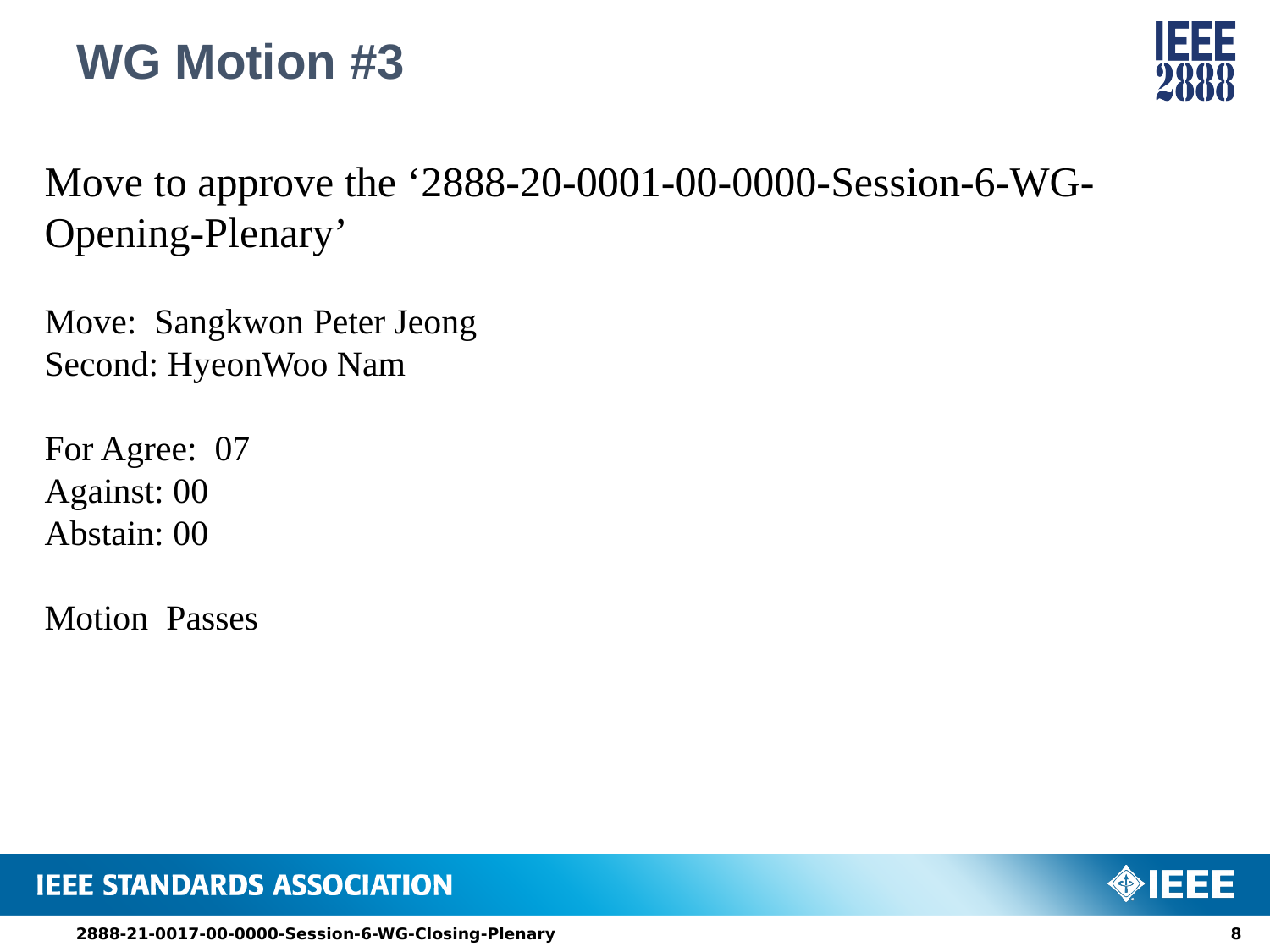

# WG Motion #3
Move to approve the ‘2888-20-0001-00-0000-Session-6-WG-Opening-Plenary’

Move:  Sangkwon Peter Jeong
Second: HyeonWoo Nam

For Agree:  07
Against: 00
Abstain: 00

Motion  Passes
2888-21-0017-00-0000-Session-6-WG-Closing-Plenary
8